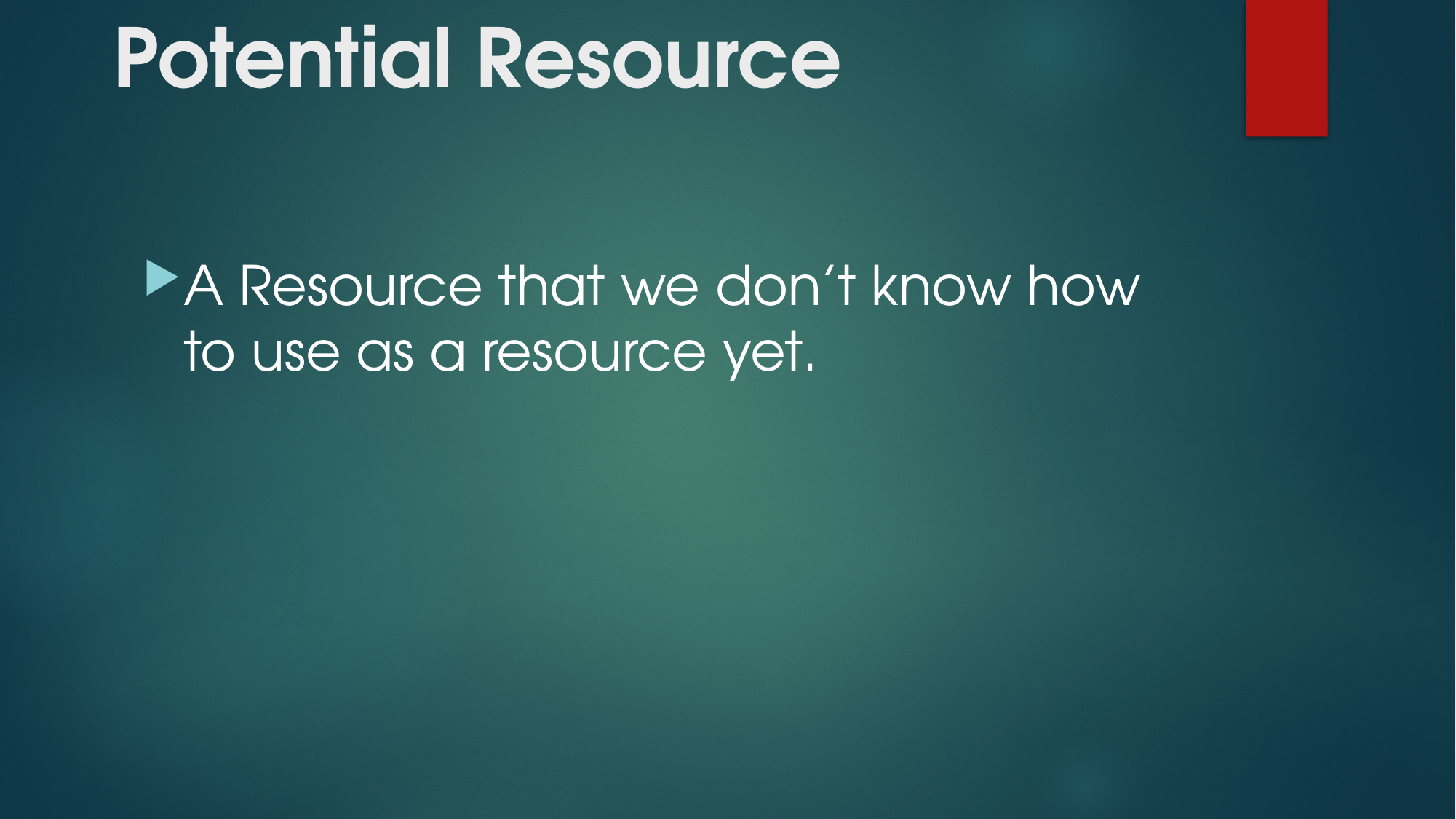

# Potential Resource
A Resource that we don’t know how to use as a resource yet.